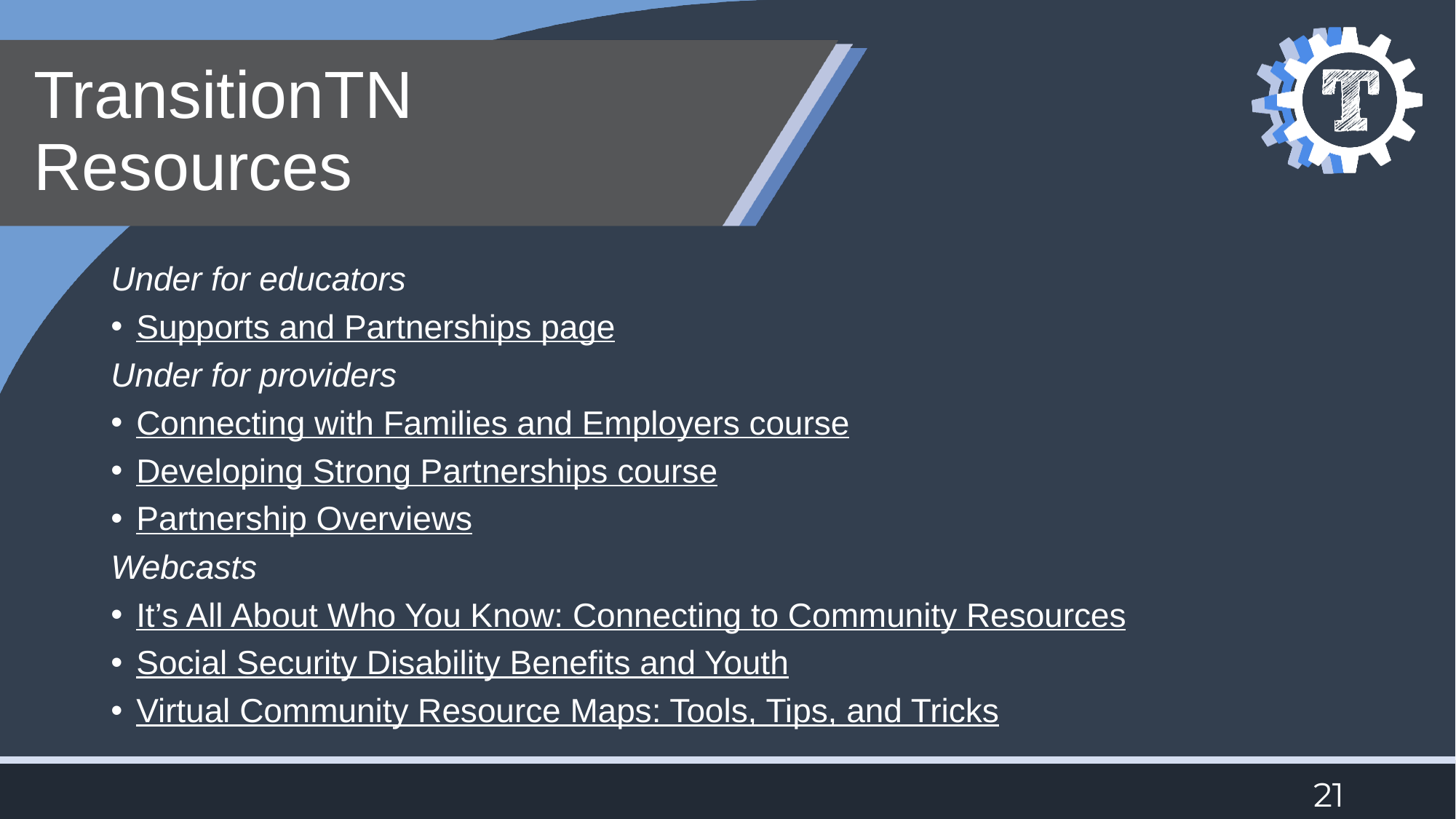

# TransitionTN Resources
Under for educators
Supports and Partnerships page
Under for providers
Connecting with Families and Employers course
Developing Strong Partnerships course
Partnership Overviews
Webcasts
It’s All About Who You Know: Connecting to Community Resources
Social Security Disability Benefits and Youth
Virtual Community Resource Maps: Tools, Tips, and Tricks

21